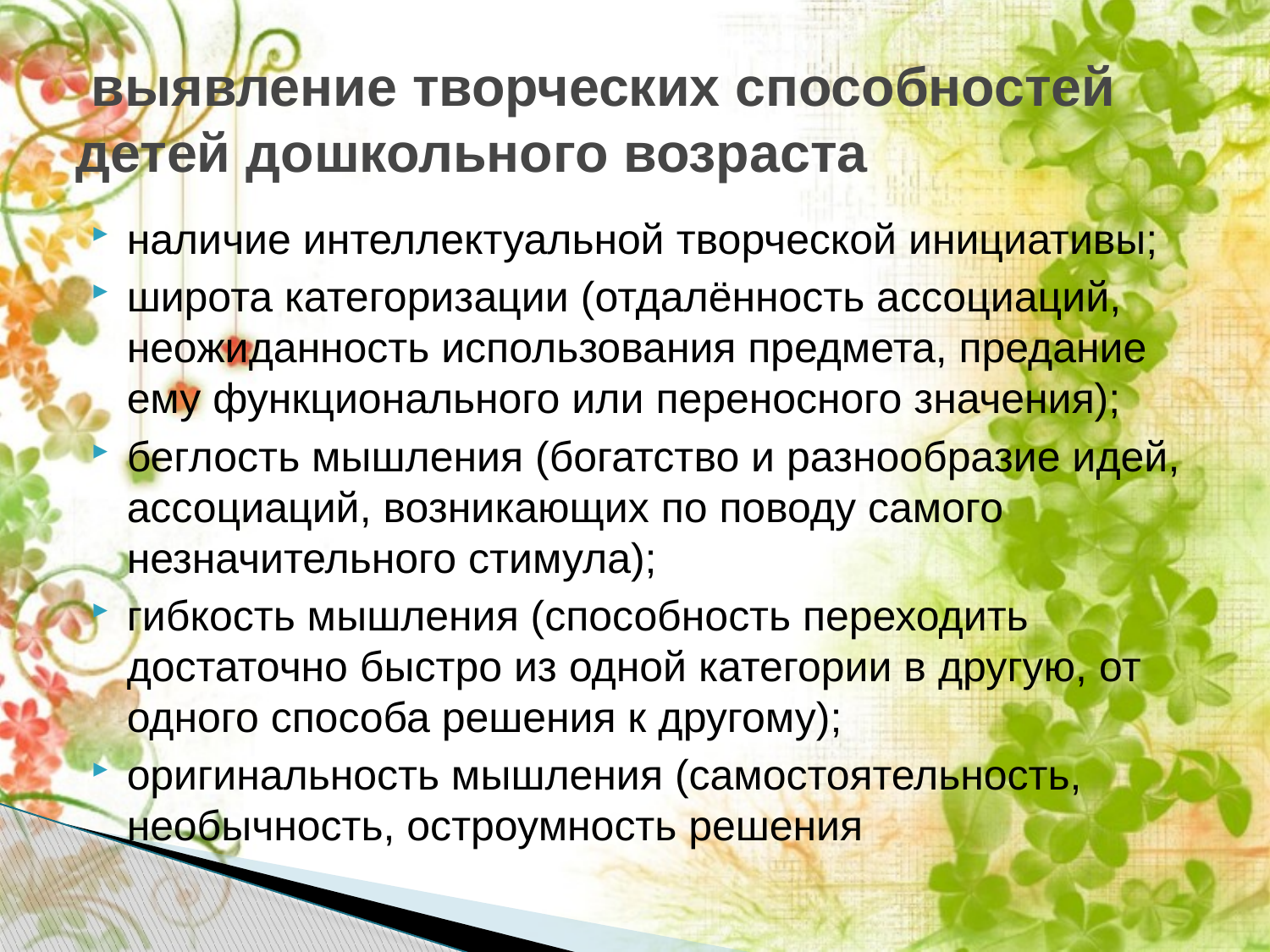

# выявление творческих способностей детей дошкольного возраста
наличие интеллектуальной творческой инициативы;
широта категоризации (отдалённость ассоциаций, неожиданность использования предмета, предание ему функционального или переносного значения);
беглость мышления (богатство и разнообразие идей, ассоциаций, возникающих по поводу самого незначительного стимула);
гибкость мышления (способность переходить достаточно быстро из одной категории в другую, от одного способа решения к другому);
оригинальность мышления (самостоятельность, необычность, остроумность решения